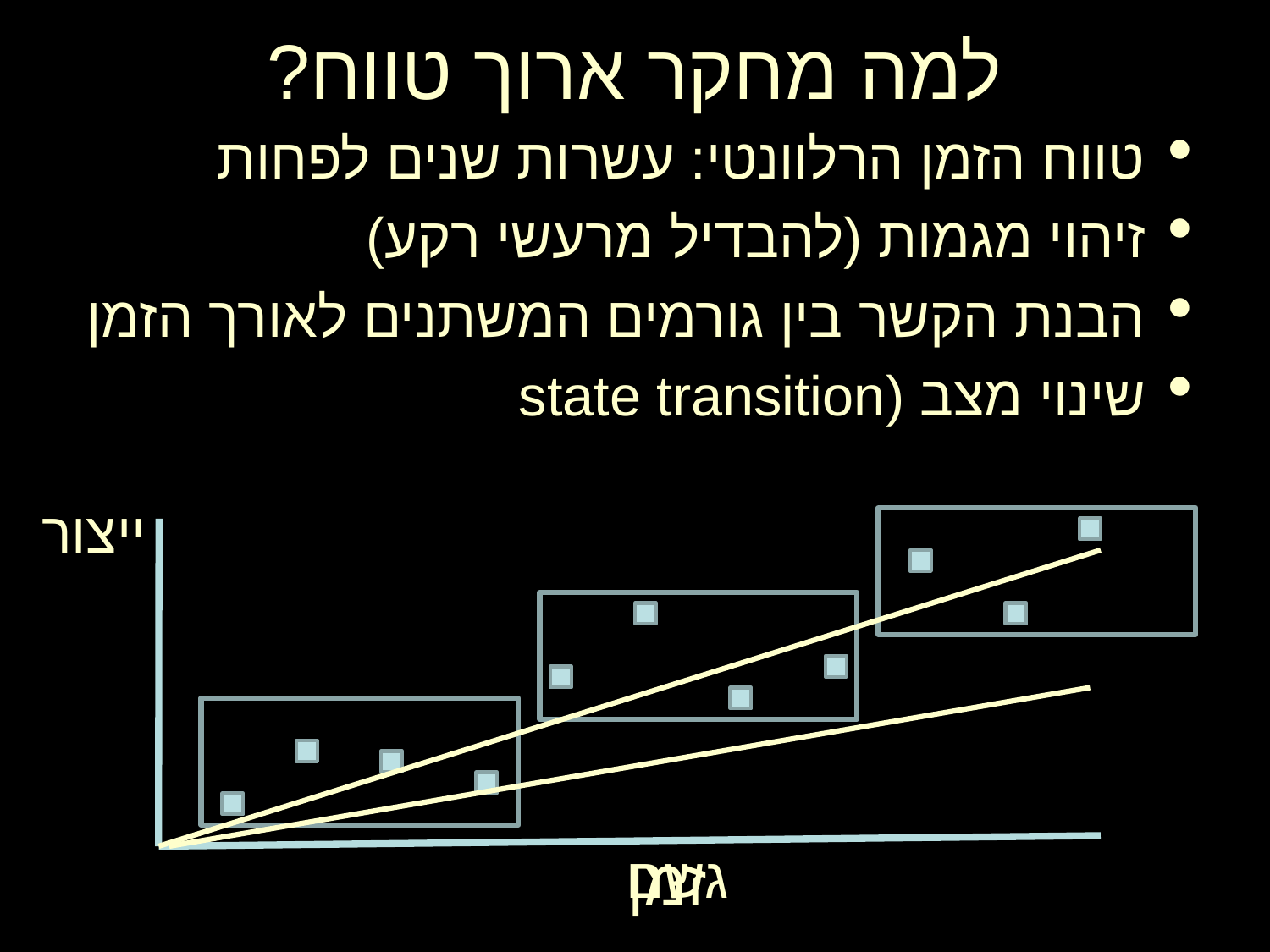

למה מחקר ארוך טווח?
טווח הזמן הרלוונטי: עשרות שנים לפחות
זיהוי מגמות (להבדיל מרעשי רקע)
הבנת הקשר בין גורמים המשתנים לאורך הזמן
שינוי מצב (state transition
ייצור

זמן
גשם